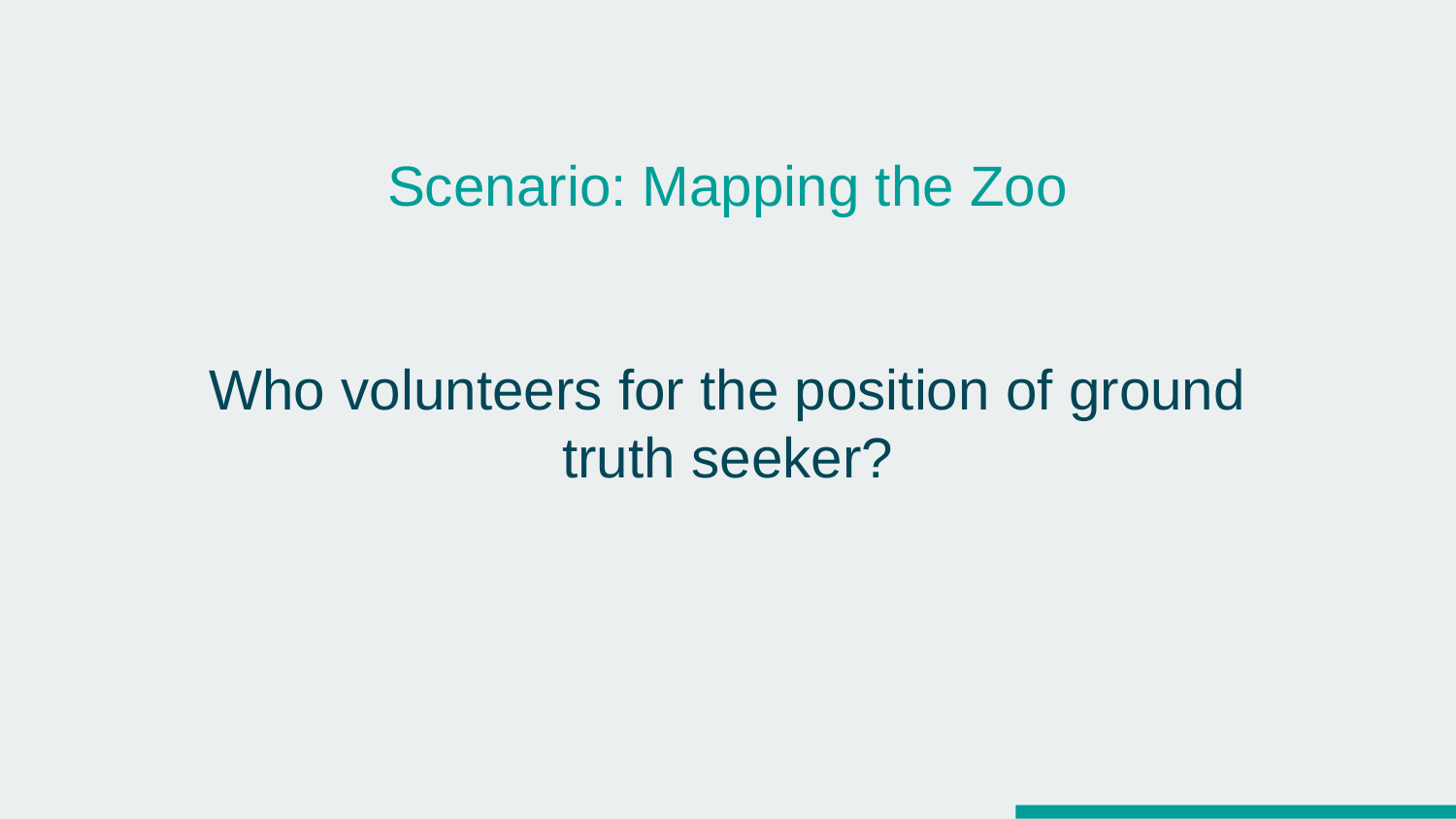

Scenario: Mapping the Zoo

Who volunteers for the position of ground truth seeker?